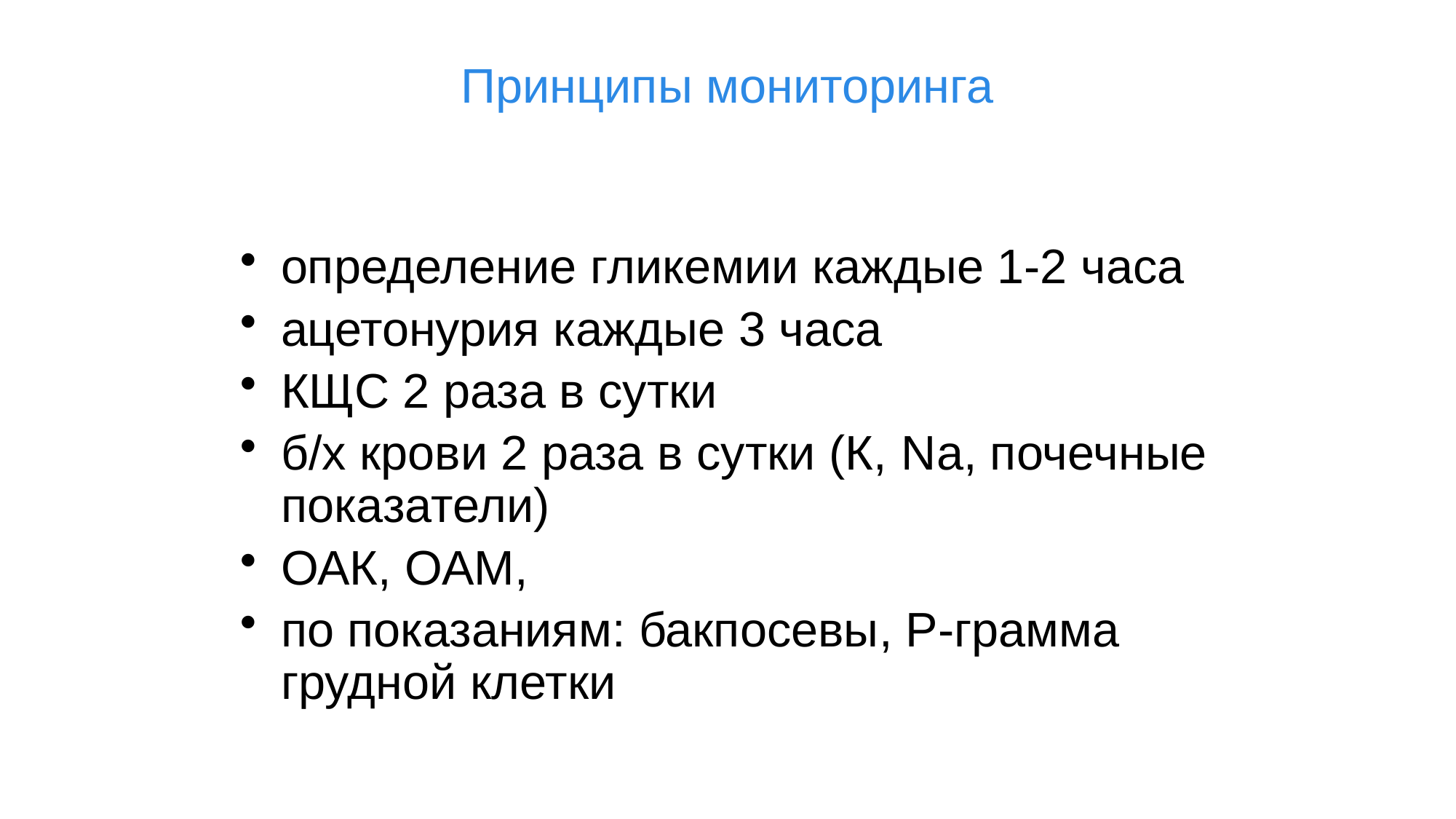

# Принципы мониторинга
определение гликемии каждые 1-2 часа
ацетонурия каждые 3 часа
КЩС 2 раза в сутки
б/х крови 2 раза в сутки (К, Nа, почечные показатели)
ОАК, ОАМ,
по показаниям: бакпосевы, Р-грамма грудной клетки